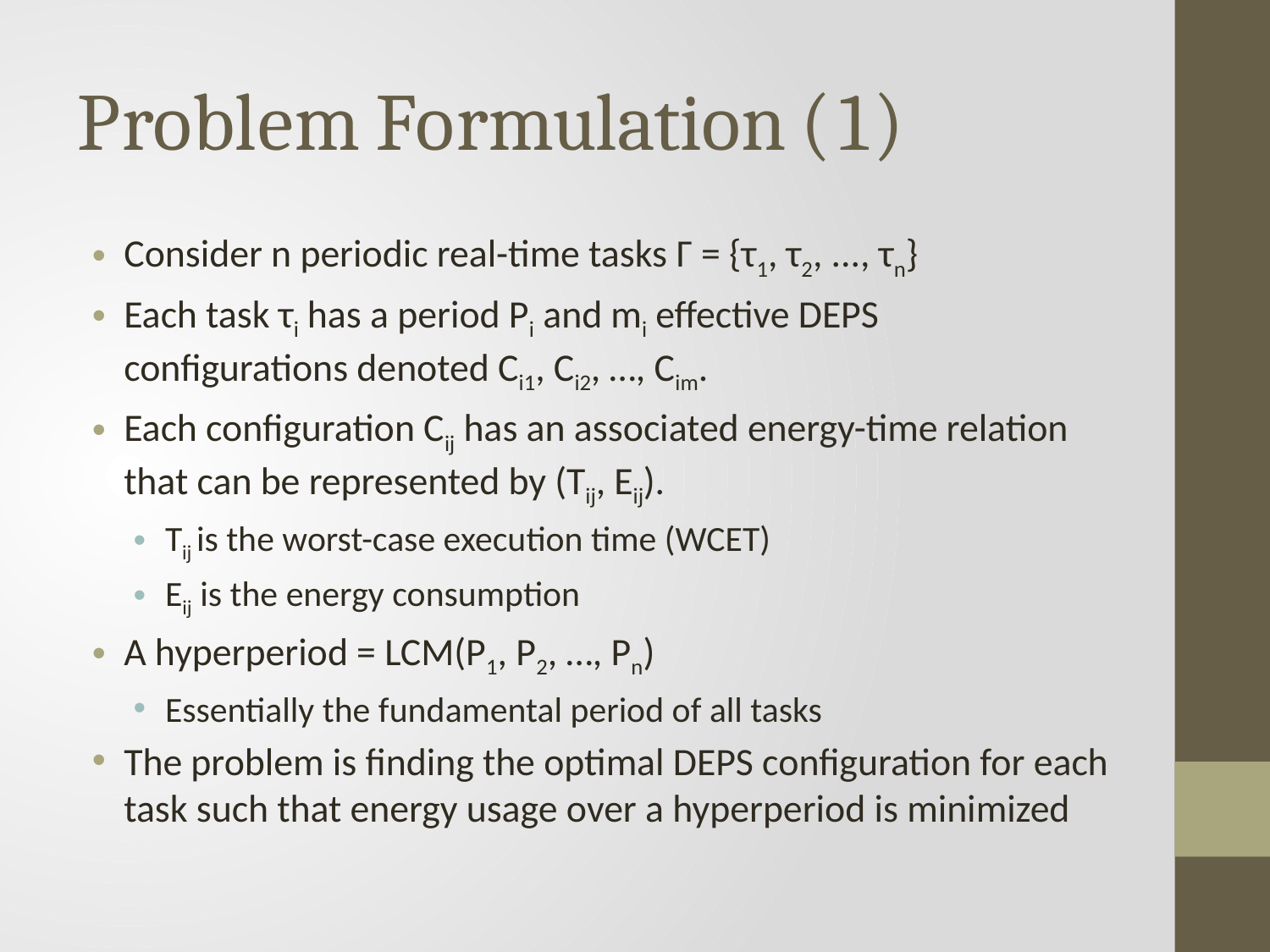

# Problem Formulation (1)
Consider n periodic real-time tasks Γ = {τ1, τ2, ..., τn}
Each task τi has a period Pi and mi effective DEPS configurations denoted Ci1, Ci2, …, Cim.
Each configuration Cij has an associated energy-time relation that can be represented by (Tij, Eij).
Tij is the worst-case execution time (WCET)
Eij is the energy consumption
A hyperperiod = LCM(P1, P2, …, Pn)
Essentially the fundamental period of all tasks
The problem is finding the optimal DEPS configuration for each task such that energy usage over a hyperperiod is minimized